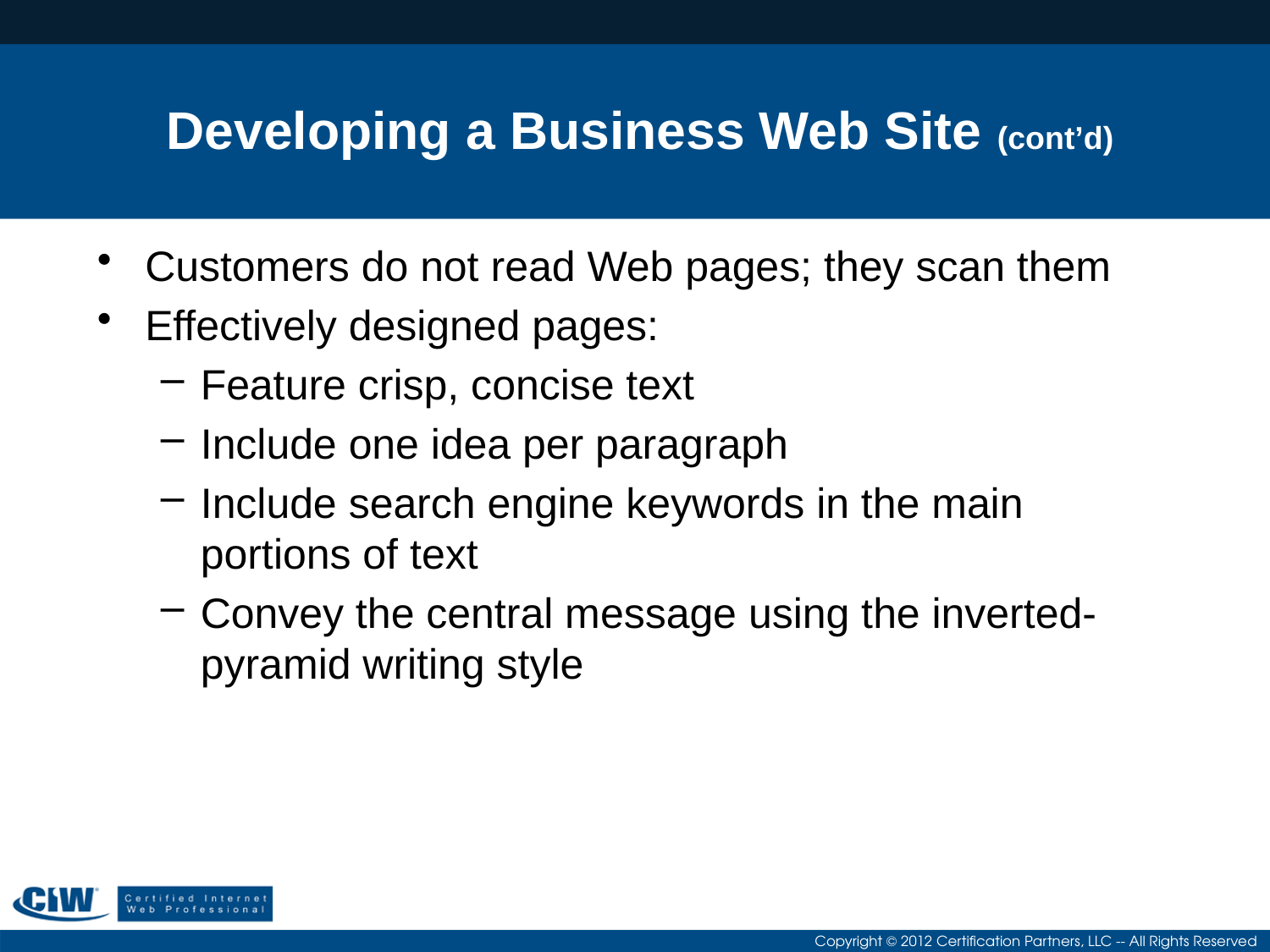

# Developing a Business Web Site (cont’d)
Customers do not read Web pages; they scan them
Effectively designed pages:
Feature crisp, concise text
Include one idea per paragraph
Include search engine keywords in the main portions of text
Convey the central message using the inverted-pyramid writing style